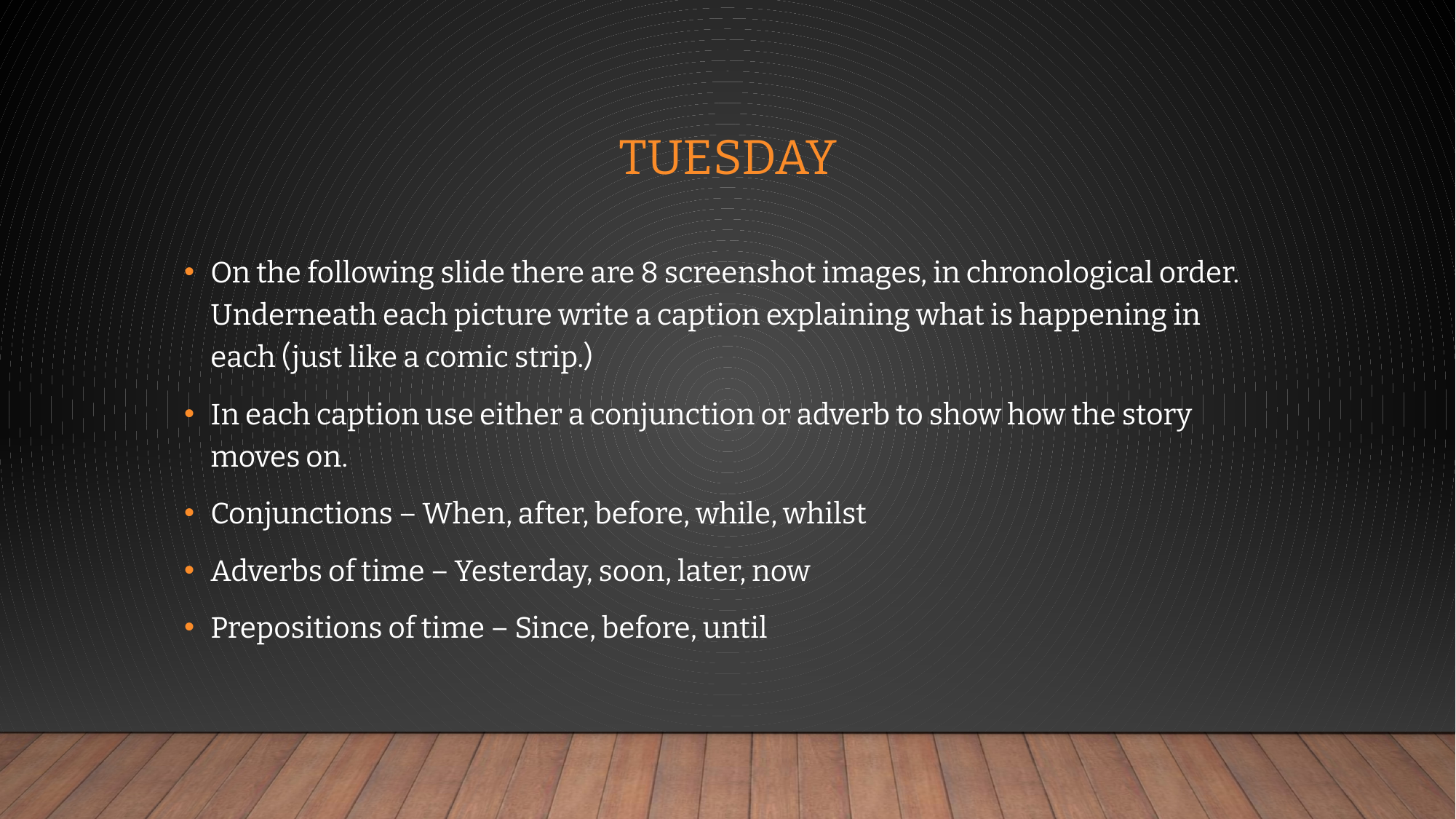

# Tuesday
On the following slide there are 8 screenshot images, in chronological order. Underneath each picture write a caption explaining what is happening in each (just like a comic strip.)
In each caption use either a conjunction or adverb to show how the story moves on.
Conjunctions – When, after, before, while, whilst
Adverbs of time – Yesterday, soon, later, now
Prepositions of time – Since, before, until